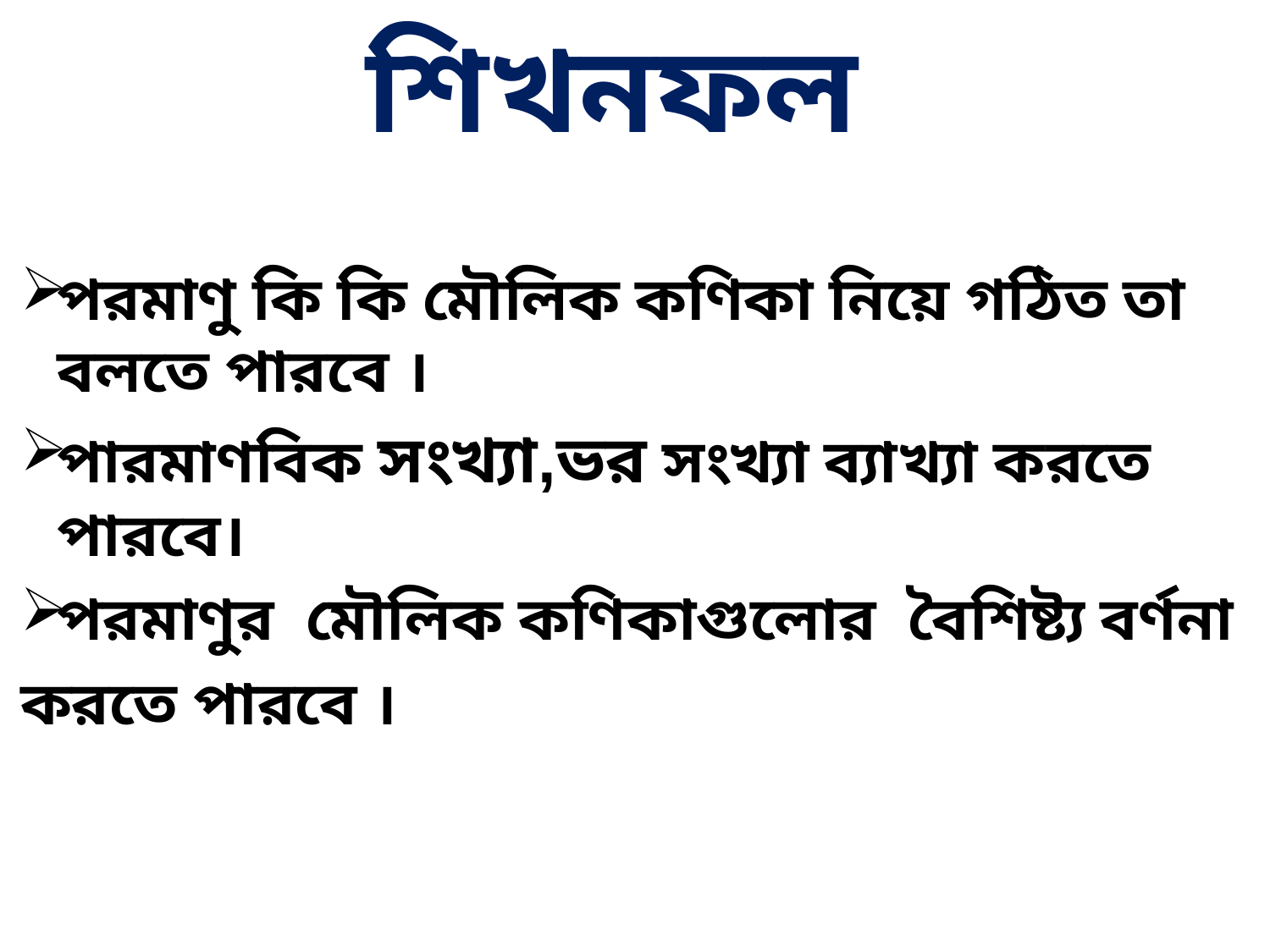

# শিখনফল
পরমাণু কি কি মৌলিক কণিকা নিয়ে গঠিত তা বলতে পারবে ।
পারমাণবিক সংখ্যা,ভর সংখ্যা ব্যাখ্যা করতে পারবে।
পরমাণুর  মৌলিক কণিকাগুলোর  বৈশিষ্ট্য বর্ণনা
করতে পারবে ।